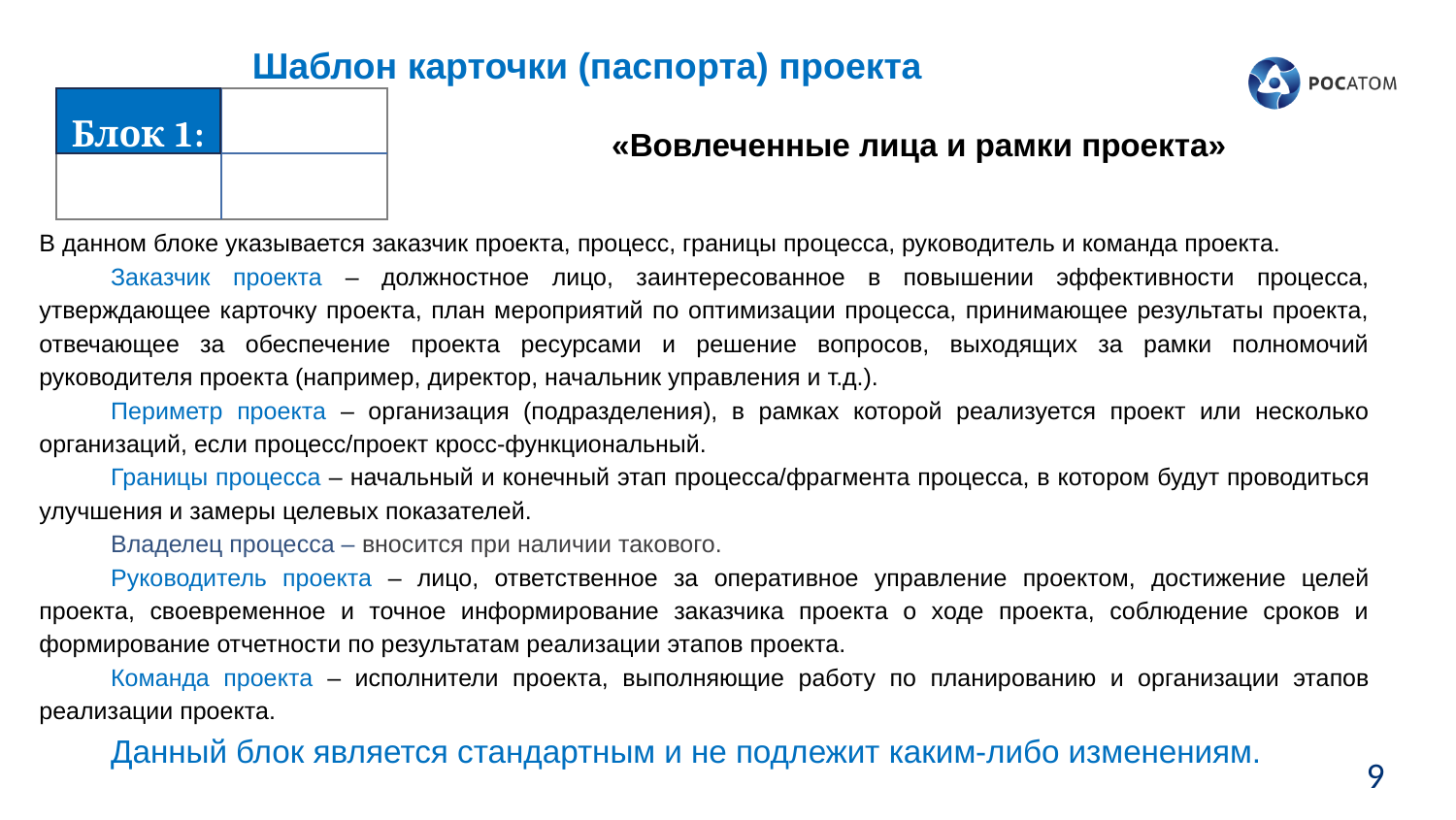

Шаблон карточки (паспорта) проекта

Блок 1:
«Вовлеченные лица и рамки проекта»
В данном блоке указывается заказчик проекта, процесс, границы процесса, руководитель и команда проекта.
Заказчик проекта – должностное лицо, заинтересованное в повышении эффективности процесса, утверждающее карточку проекта, план мероприятий по оптимизации процесса, принимающее результаты проекта, отвечающее за обеспечение проекта ресурсами и решение вопросов, выходящих за рамки полномочий руководителя проекта (например, директор, начальник управления и т.д.).
Периметр проекта – организация (подразделения), в рамках которой реализуется проект или несколько организаций, если процесс/проект кросс-функциональный.
Границы процесса – начальный и конечный этап процесса/фрагмента процесса, в котором будут проводиться улучшения и замеры целевых показателей.
Владелец процесса – вносится при наличии такового.
Руководитель проекта – лицо, ответственное за оперативное управление проектом, достижение целей проекта, своевременное и точное информирование заказчика проекта о ходе проекта, соблюдение сроков и формирование отчетности по результатам реализации этапов проекта.
Команда проекта – исполнители проекта, выполняющие работу по планированию и организации этапов реализации проекта.
Данный блок является стандартным и не подлежит каким-либо изменениям.
9